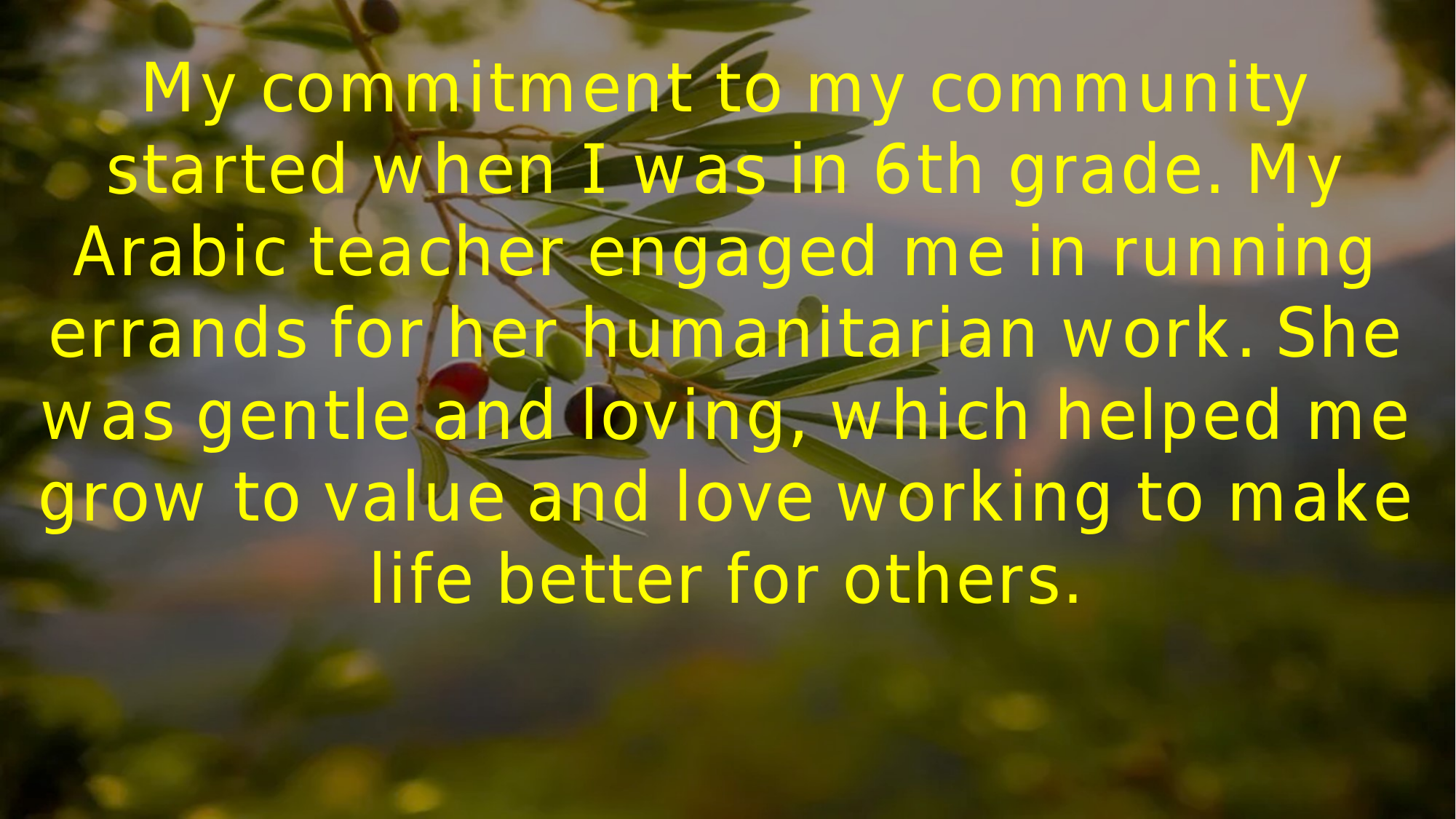

My commitment to my community started when I was in 6th grade. My Arabic teacher engaged me in running errands for her humanitarian work. She was gentle and loving, which helped me grow to value and love working to make life better for others.